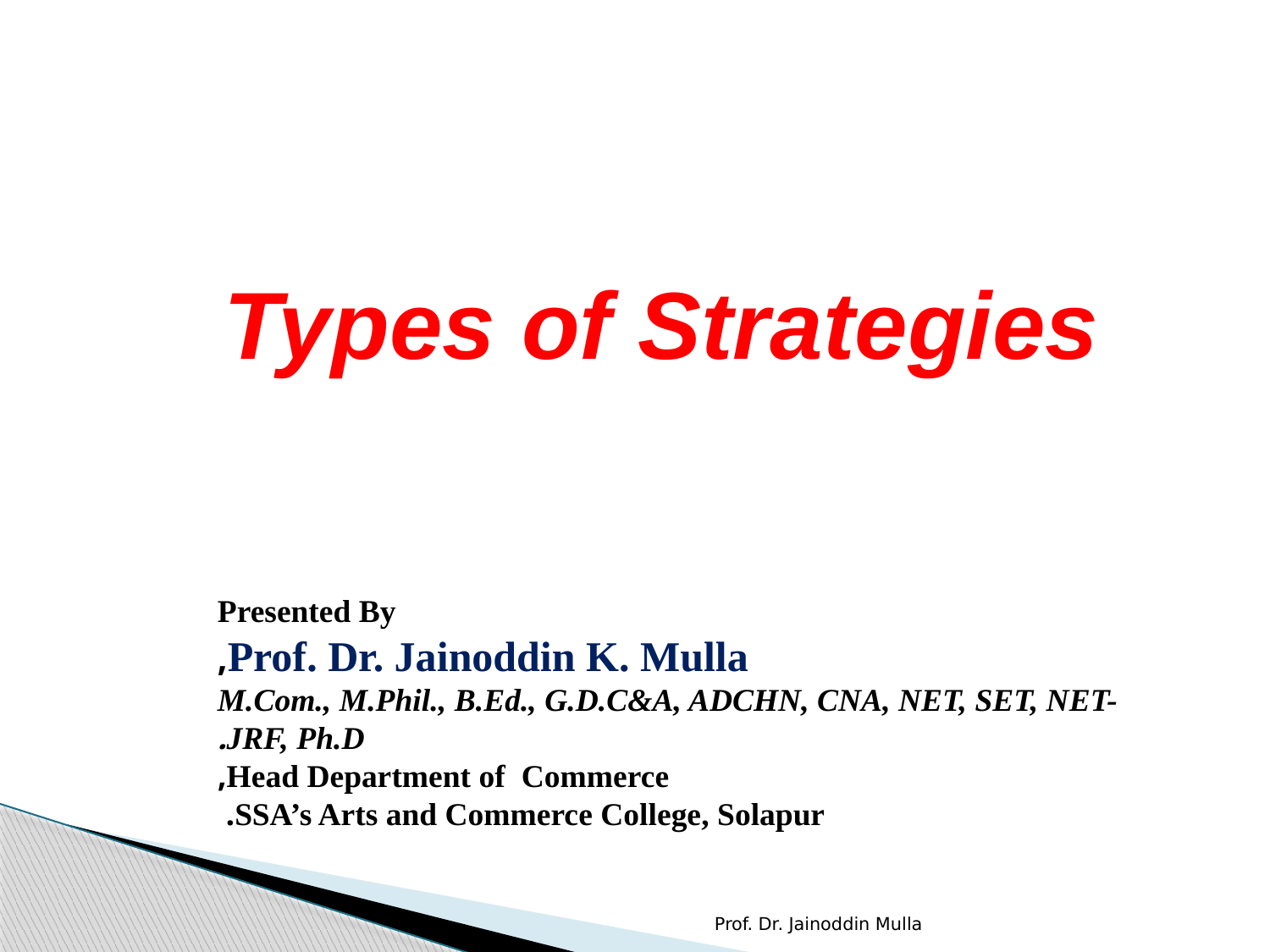

Types of Strategies
Presented By
Prof. Dr. Jainoddin K. Mulla,
M.Com., M.Phil., B.Ed., G.D.C&A, ADCHN, CNA, NET, SET, NET-JRF, Ph.D.
Head Department of  Commerce,
SSA’s Arts and Commerce College, Solapur.
Prof. Dr. Jainoddin Mulla